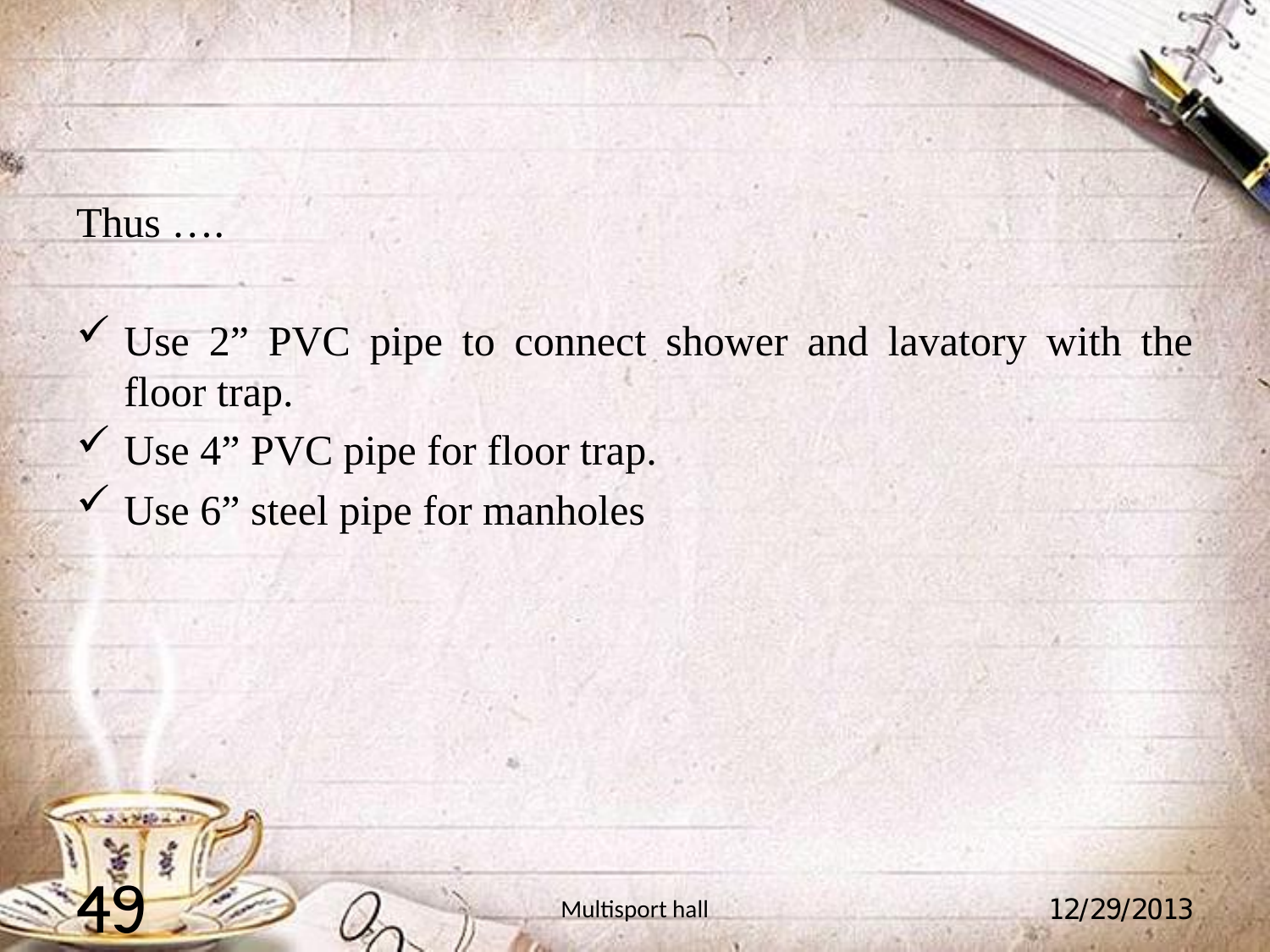

Thus ….

Use 2” PVC pipe to connect shower and lavatory with the floor trap.
Use 4” PVC pipe for floor trap.
Use 6” steel pipe for manholes

49
Multisport hall
12/29/2013